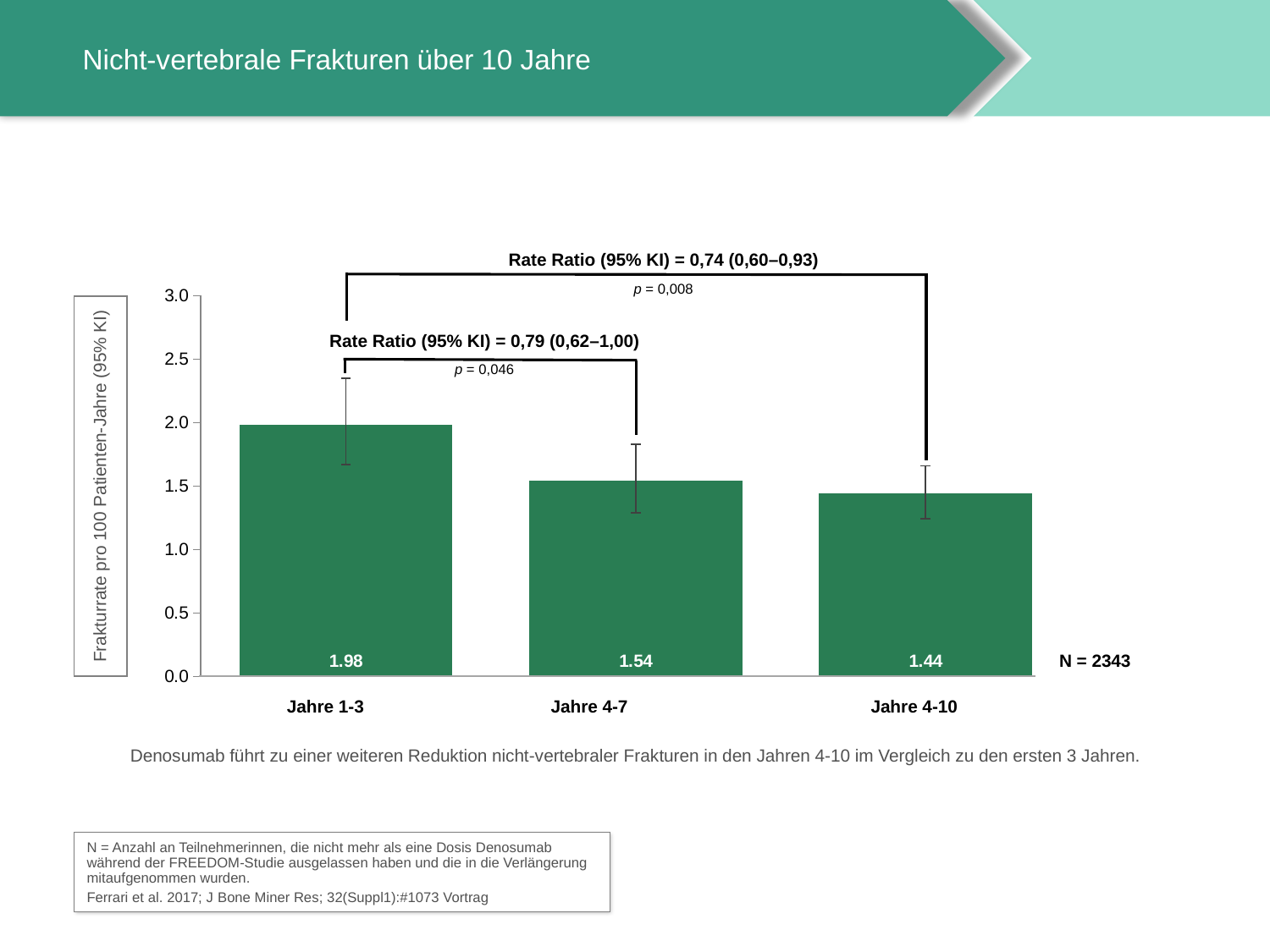

# Nicht-vertebrale Frakturen über 10 Jahre

### Chart

| Category | Long Term Incidence |
|---|---|
| First 3_x000d_Years | 1.98 |
| Years 4-7 | 1.54 |
| Years 4-10 | 1.44 |
Rate Ratio (95% KI) = 0,74 (0,60–0,93)
p = 0,008
Rate Ratio (95% KI) = 0,79 (0,62–1,00)
p = 0,046
Frakturrate pro 100 Patienten-Jahre (95% KI)
N = 2343
Jahre 1-3
Jahre 4-7
Jahre 4-10
Denosumab führt zu einer weiteren Reduktion nicht-vertebraler Frakturen in den Jahren 4-10 im Vergleich zu den ersten 3 Jahren.
N = Anzahl an Teilnehmerinnen, die nicht mehr als eine Dosis Denosumab während der FREEDOM-Studie ausgelassen haben und die in die Verlängerung mitaufgenommen wurden.
Ferrari et al. 2017; J Bone Miner Res; 32(Suppl1):#1073 Vortrag